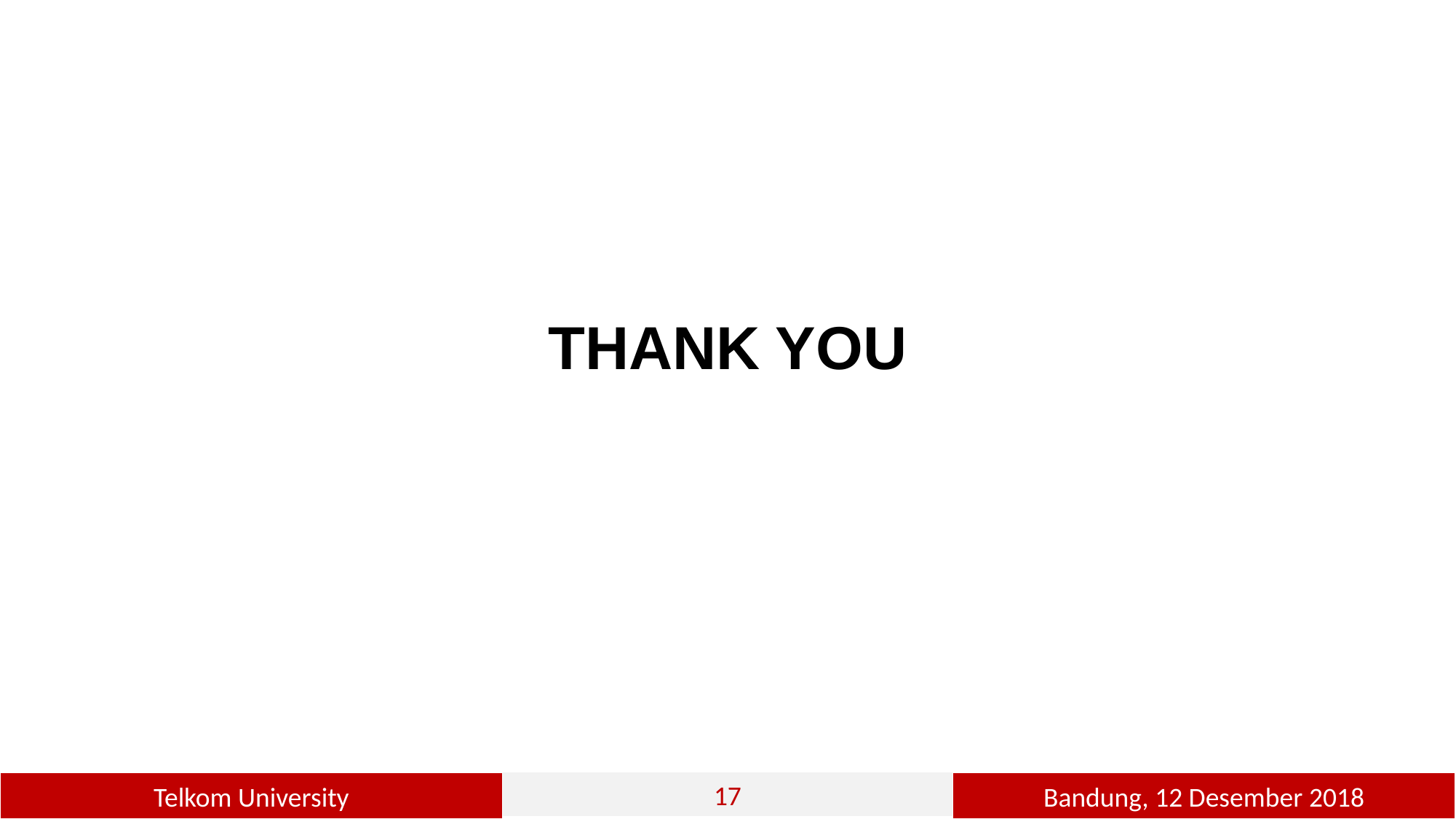

THANK YOU
17
2
Bandung, 12 Desember 2018
Telkom University
17
17
17
17